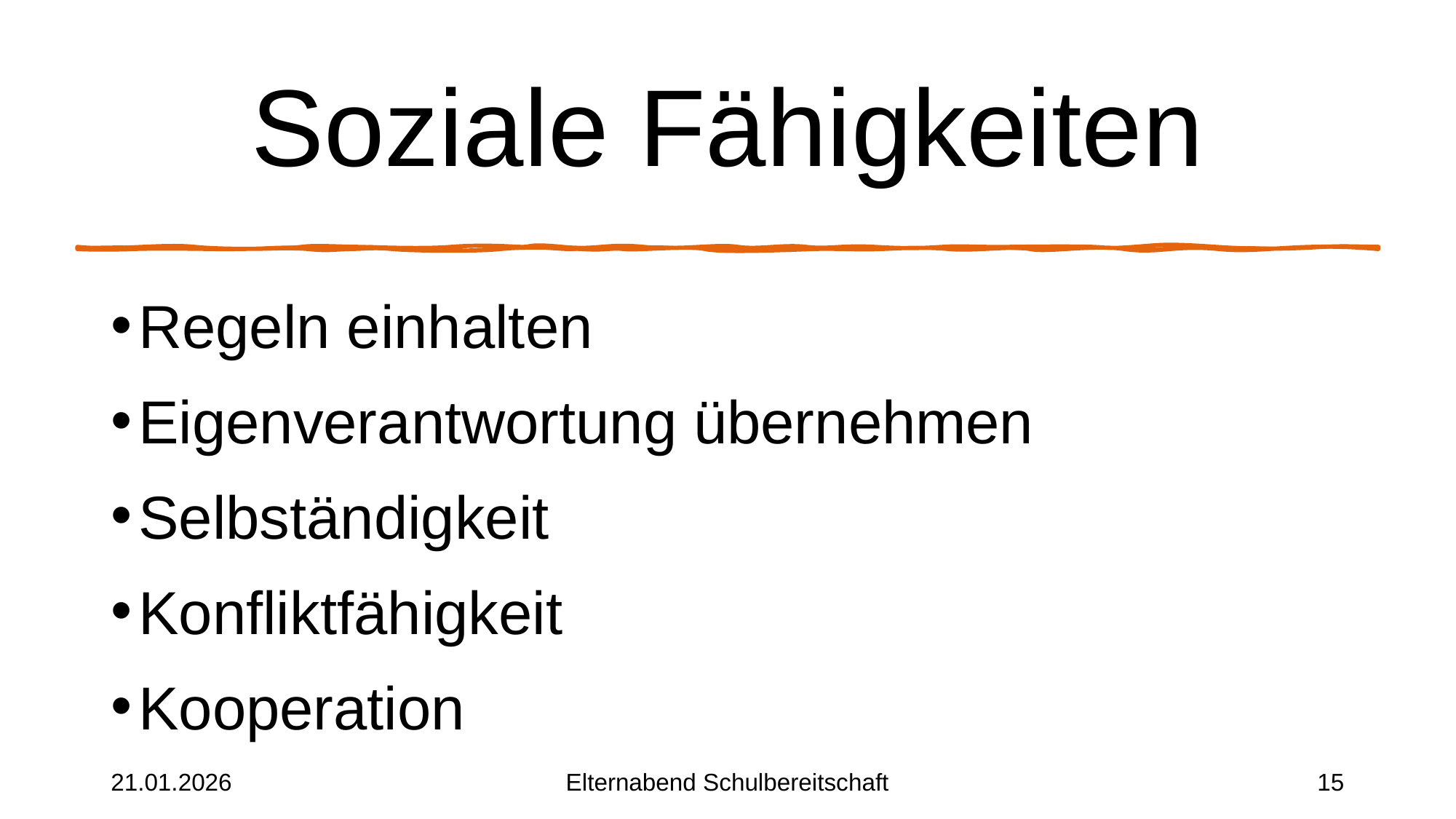

# Soziale Fähigkeiten
Regeln einhalten
Eigenverantwortung übernehmen
Selbständigkeit
Konfliktfähigkeit
Kooperation
21.01.2026
Elternabend Schulbereitschaft
15